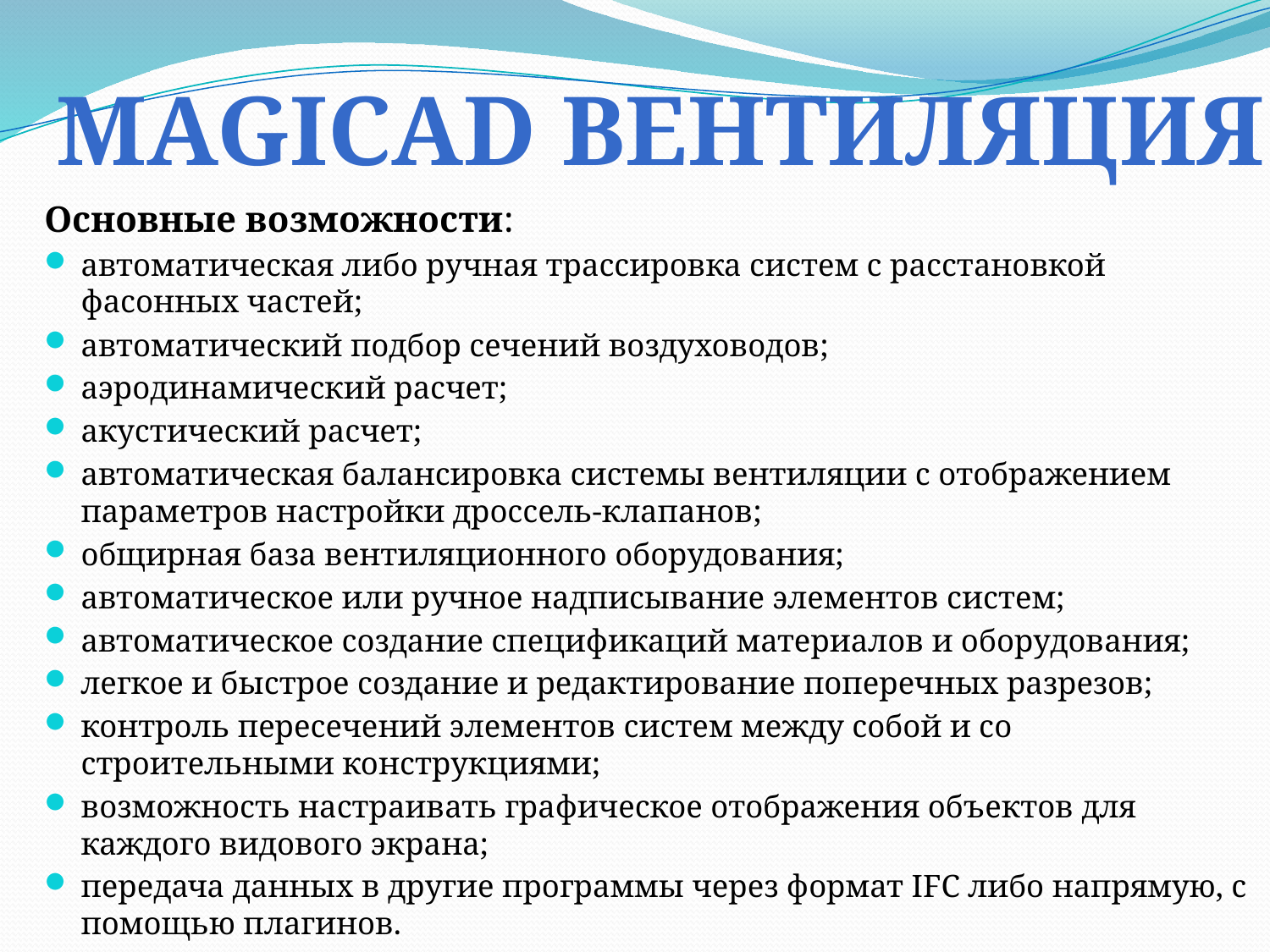

MagiCAD Вентиляция
Основные возможности:
автоматическая либо ручная трассировка систем с расстановкой фасонных частей;
автоматический подбор сечений воздуховодов;
аэродинамический расчет;
акустический расчет;
автоматическая балансировка системы вентиляции с отображением параметров настройки дроссель-клапанов;
общирная база вентиляционного оборудования;
автоматическое или ручное надписывание элементов систем;
автоматическое создание спецификаций материалов и оборудования;
легкое и быстрое создание и редактирование поперечных разрезов;
контроль пересечений элементов систем между собой и со строительными конструкциями;
возможность настраивать графическое отображения объектов для каждого видового экрана;
передача данных в другие программы через формат IFC либо напрямую, с помощью плагинов.